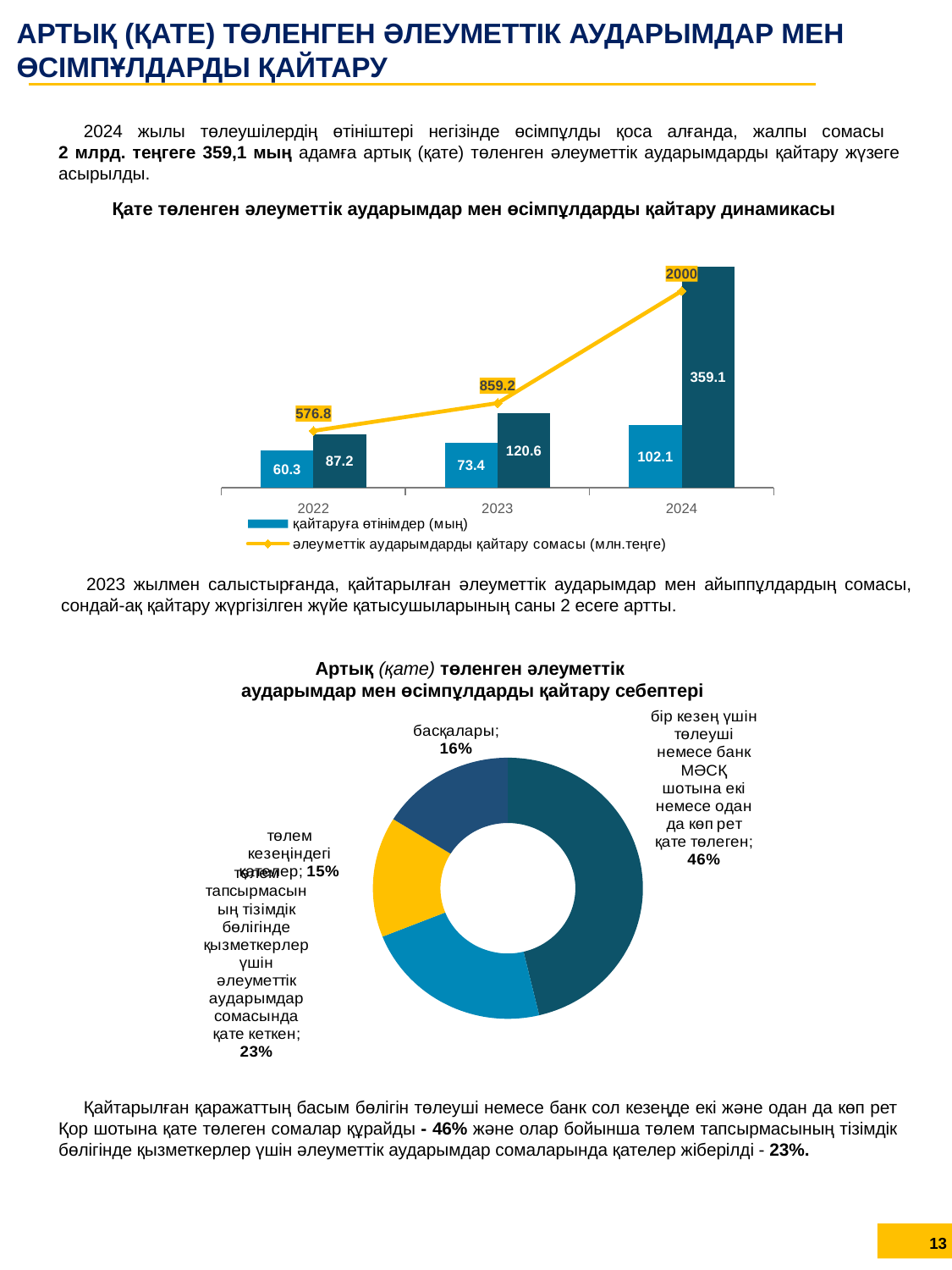

АРТЫҚ (ҚАТЕ) ТӨЛЕНГЕН ӘЛЕУМЕТТІК АУДАРЫМДАР МЕН ӨСІМПҰЛДАРДЫ ҚАЙТАРУ
2024 жылы төлеушілердің өтініштері негізінде өсімпұлды қоса алғанда, жалпы сомасы
2 млрд. теңгеге 359,1 мың адамға артық (қате) төленген әлеуметтік аударымдарды қайтару жүзеге асырылды.
Қате төленген әлеуметтік аударымдар мен өсімпұлдарды қайтару динамикасы

### Chart

| Category | қайтаруға өтінімдер (мың) | қатысушылар саны (мың адам) | әлеуметтік аударымдарды қайтару сомасы (млн.теңге) |
|---|---|---|---|
| 2022 | 60.3 | 87.2 | 576.8 |
| 2023 | 73.4 | 120.6 | 859.2 |
| 2024 | 102.1 | 359.1 | 2000.0 |
2023 жылмен салыстырғанда, қайтарылған әлеуметтік аударымдар мен айыппұлдардың сомасы, сондай-ақ қайтару жүргізілген жүйе қатысушыларының саны 2 есеге артты.
Артық (қате) төленген әлеуметтік
аударымдар мен өсімпұлдарды қайтару себептері

### Chart

| Category | Столбец1 |
|---|---|
| бір кезең үшін төлеуші немесе банк МӘСҚ шотына екі немесе одан да көп рет қате төлеген | 0.459 |
| төлем тапсырмасының тізімдік бөлігінде қызметкерлер үшін әлеуметтік аударымдар сомасында қате кеткен | 0.225 |
| төлем кезеңіндегі қателер | 0.148 |
| басқалары | 0.16 |
Қайтарылған қаражаттың басым бөлігін төлеуші немесе банк сол кезеңде екі және одан да көп рет Қор шотына қате төлеген сомалар құрайды - 46% және олар бойынша төлем тапсырмасының тізімдік бөлігінде қызметкерлер үшін әлеуметтік аударымдар сомаларында қателер жіберілді - 23%.
13